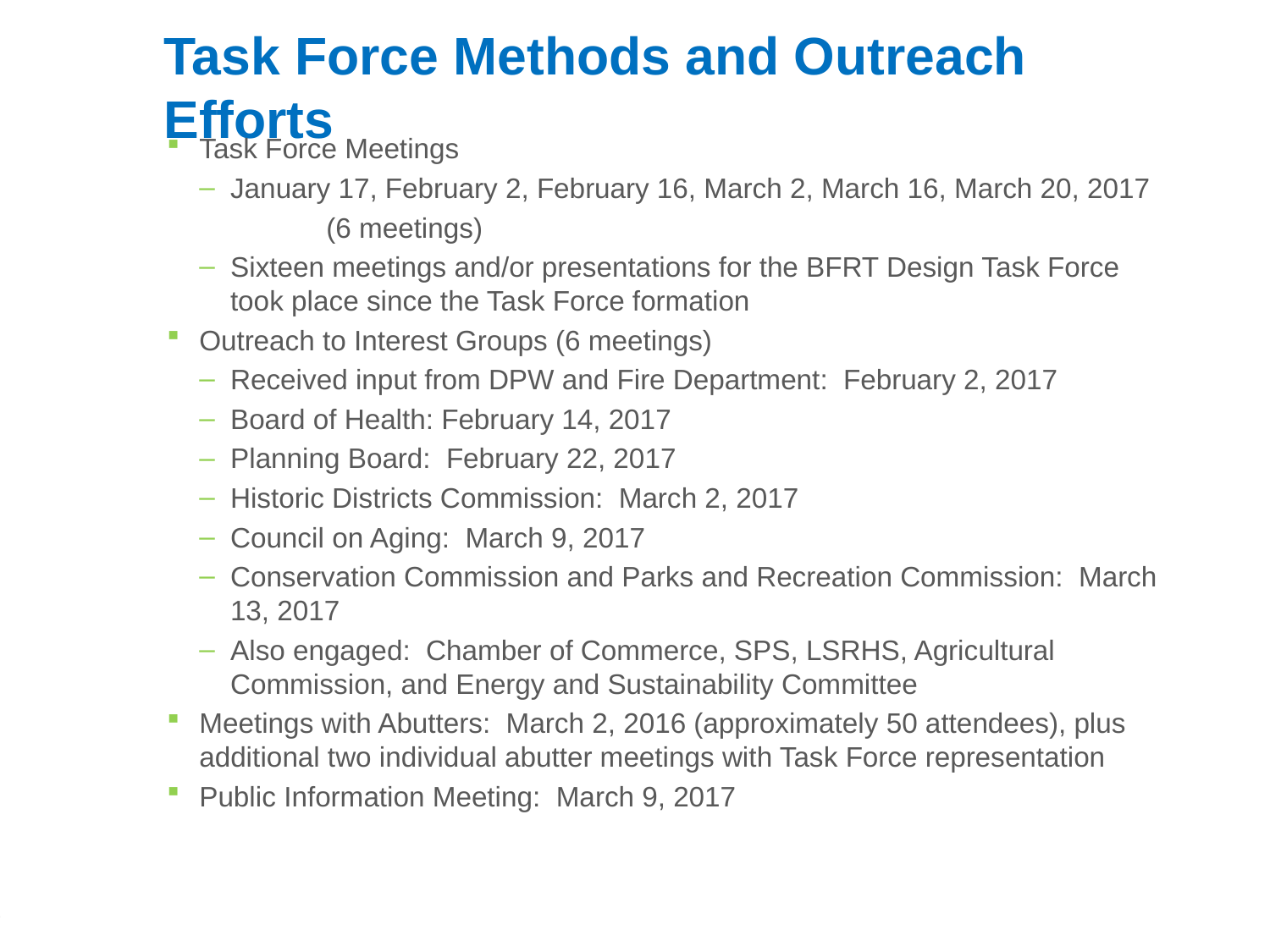

# Task Force Methods and Outreach Efforts
Task Force Meetings
January 17, February 2, February 16, March 2, March 16, March 20, 2017
	(6 meetings)
Sixteen meetings and/or presentations for the BFRT Design Task Force took place since the Task Force formation
Outreach to Interest Groups (6 meetings)
Received input from DPW and Fire Department:  February 2, 2017
Board of Health: February 14, 2017
Planning Board:  February 22, 2017
Historic Districts Commission:  March 2, 2017
Council on Aging:  March 9, 2017
Conservation Commission and Parks and Recreation Commission:  March 13, 2017
Also engaged:  Chamber of Commerce, SPS, LSRHS, Agricultural Commission, and Energy and Sustainability Committee
Meetings with Abutters:  March 2, 2016 (approximately 50 attendees), plus additional two individual abutter meetings with Task Force representation
Public Information Meeting:  March 9, 2017